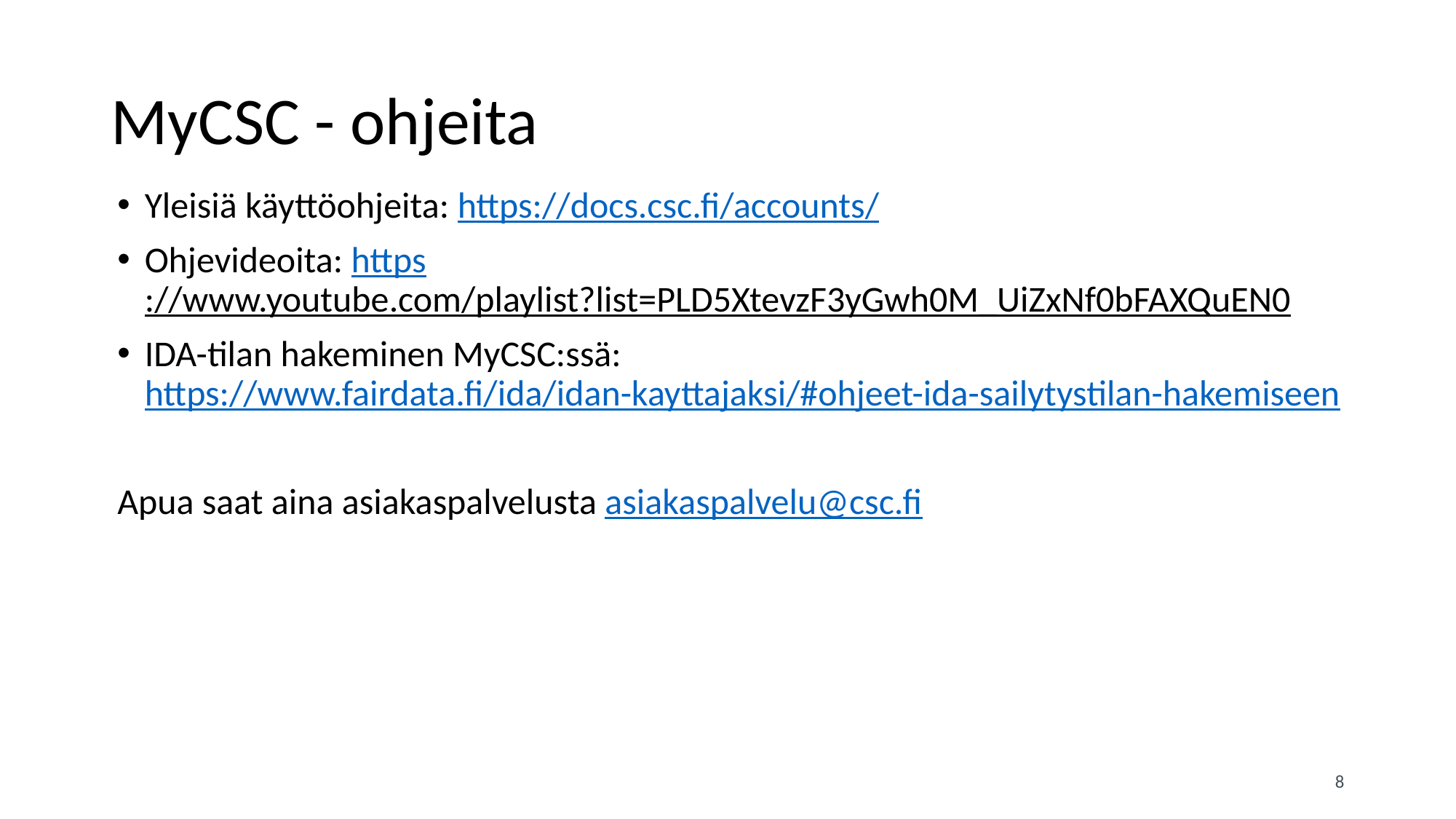

# MyCSC - ohjeita
Yleisiä käyttöohjeita: https://docs.csc.fi/accounts/
Ohjevideoita: https://www.youtube.com/playlist?list=PLD5XtevzF3yGwh0M_UiZxNf0bFAXQuEN0
IDA-tilan hakeminen MyCSC:ssä: https://www.fairdata.fi/ida/idan-kayttajaksi/#ohjeet-ida-sailytystilan-hakemiseen

Apua saat aina asiakaspalvelusta asiakaspalvelu@csc.fi
8